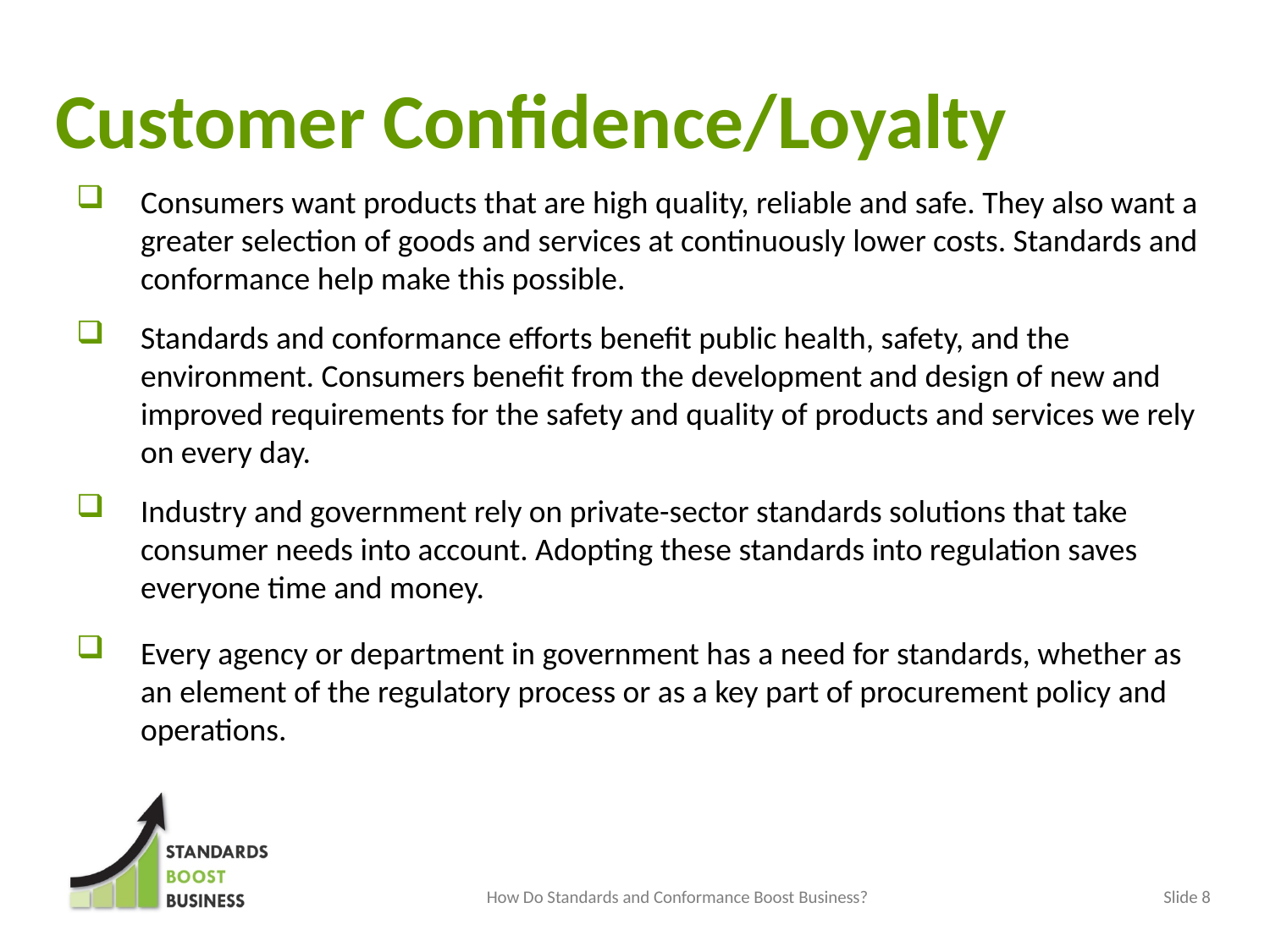

Customer Confidence/Loyalty
Consumers want products that are high quality, reliable and safe. They also want a greater selection of goods and services at continuously lower costs. Standards and conformance help make this possible.
Standards and conformance efforts benefit public health, safety, and the environment. Consumers benefit from the development and design of new and improved requirements for the safety and quality of products and services we rely on every day.
Industry and government rely on private-sector standards solutions that take consumer needs into account. Adopting these standards into regulation saves everyone time and money.
Every agency or department in government has a need for standards, whether as an element of the regulatory process or as a key part of procurement policy and operations.